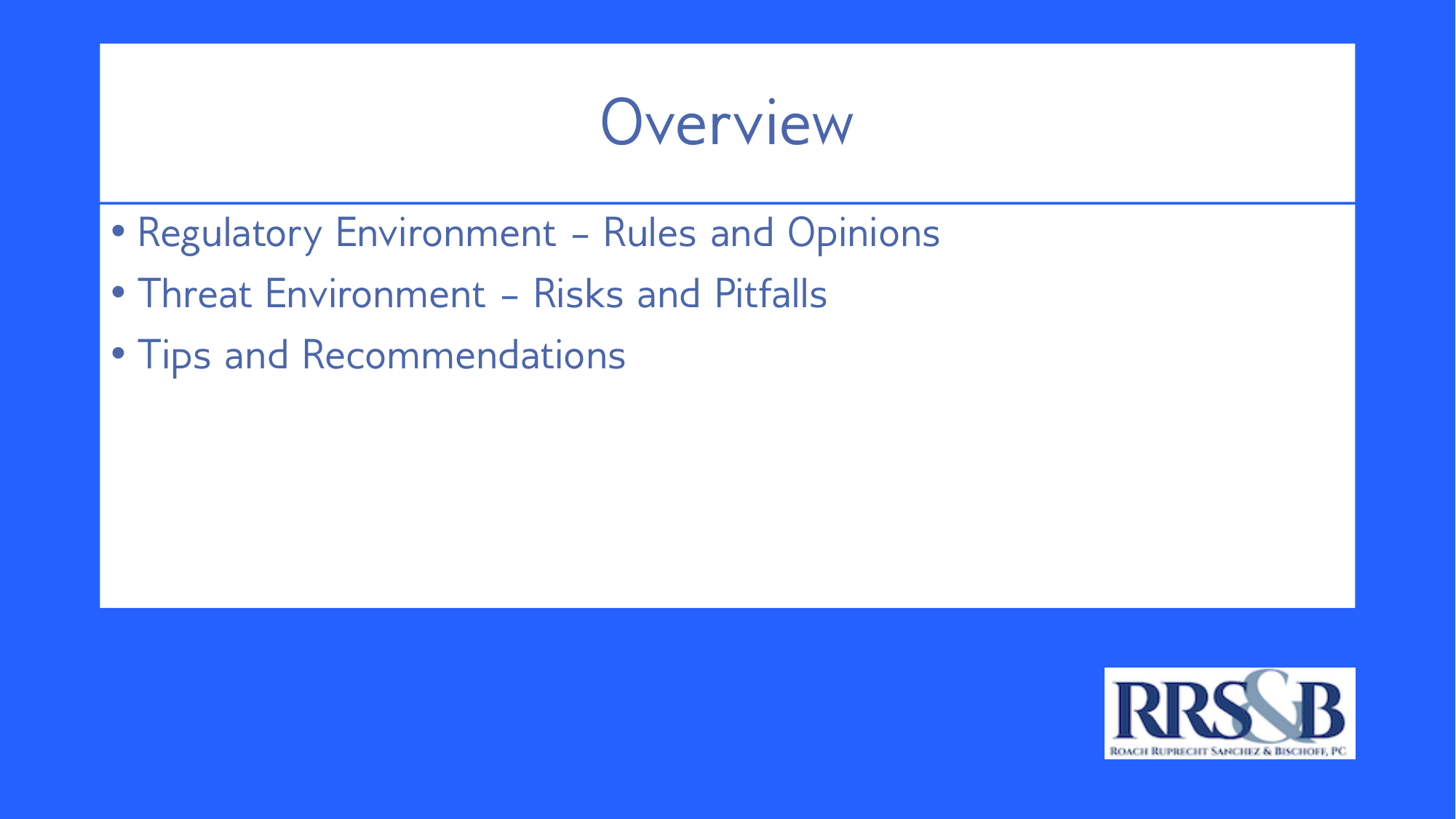

# Overview
Regulatory Environment – Rules and Opinions
Threat Environment – Risks and Pitfalls
Tips and Recommendations